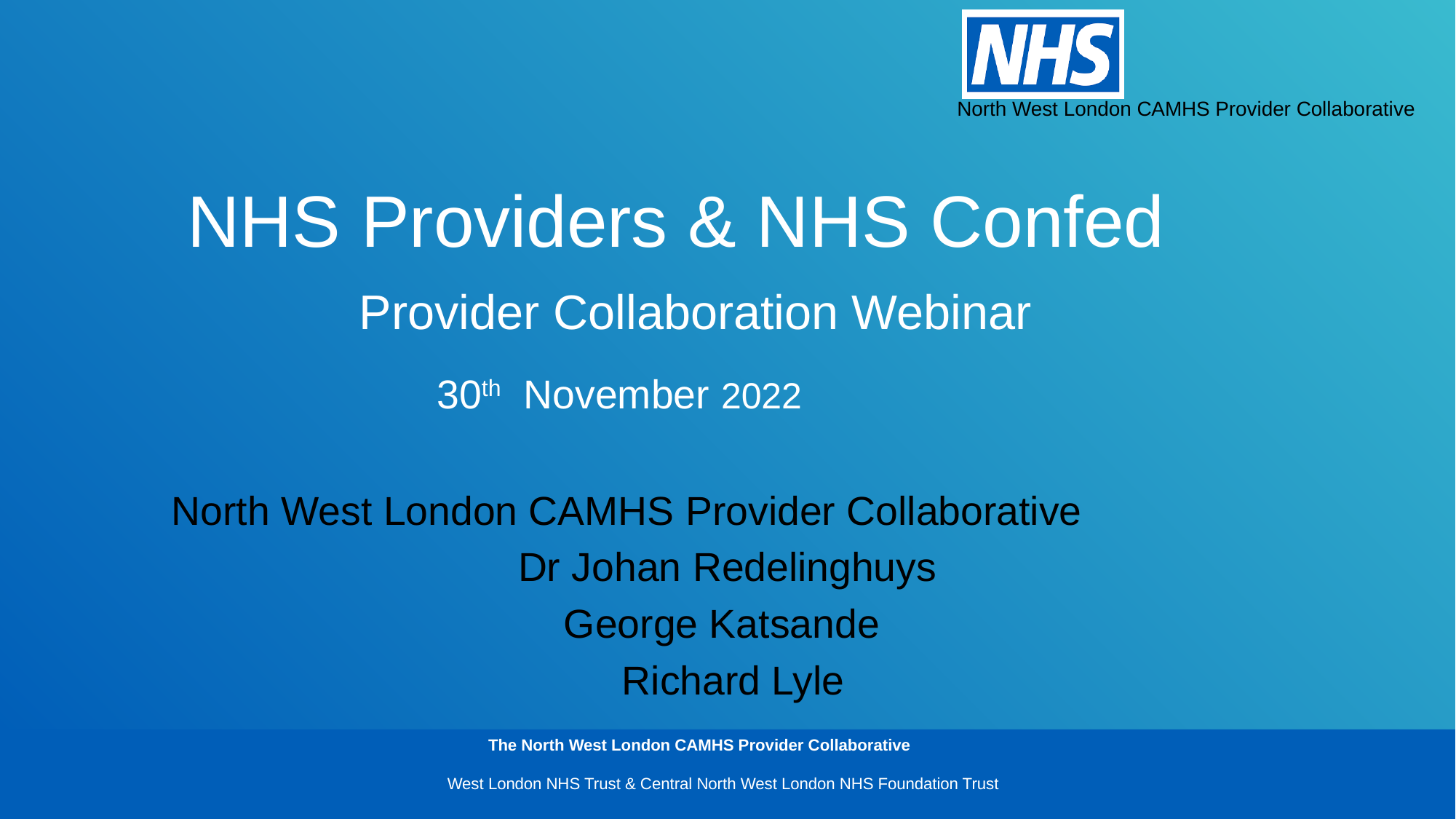

NHS Providers & NHS Confed
                   Provider Collaboration Webinar
		          30th  November 2022

	North West London CAMHS Provider Collaborative
 Dr Johan Redelinghuys
George Katsande
 Richard Lyle